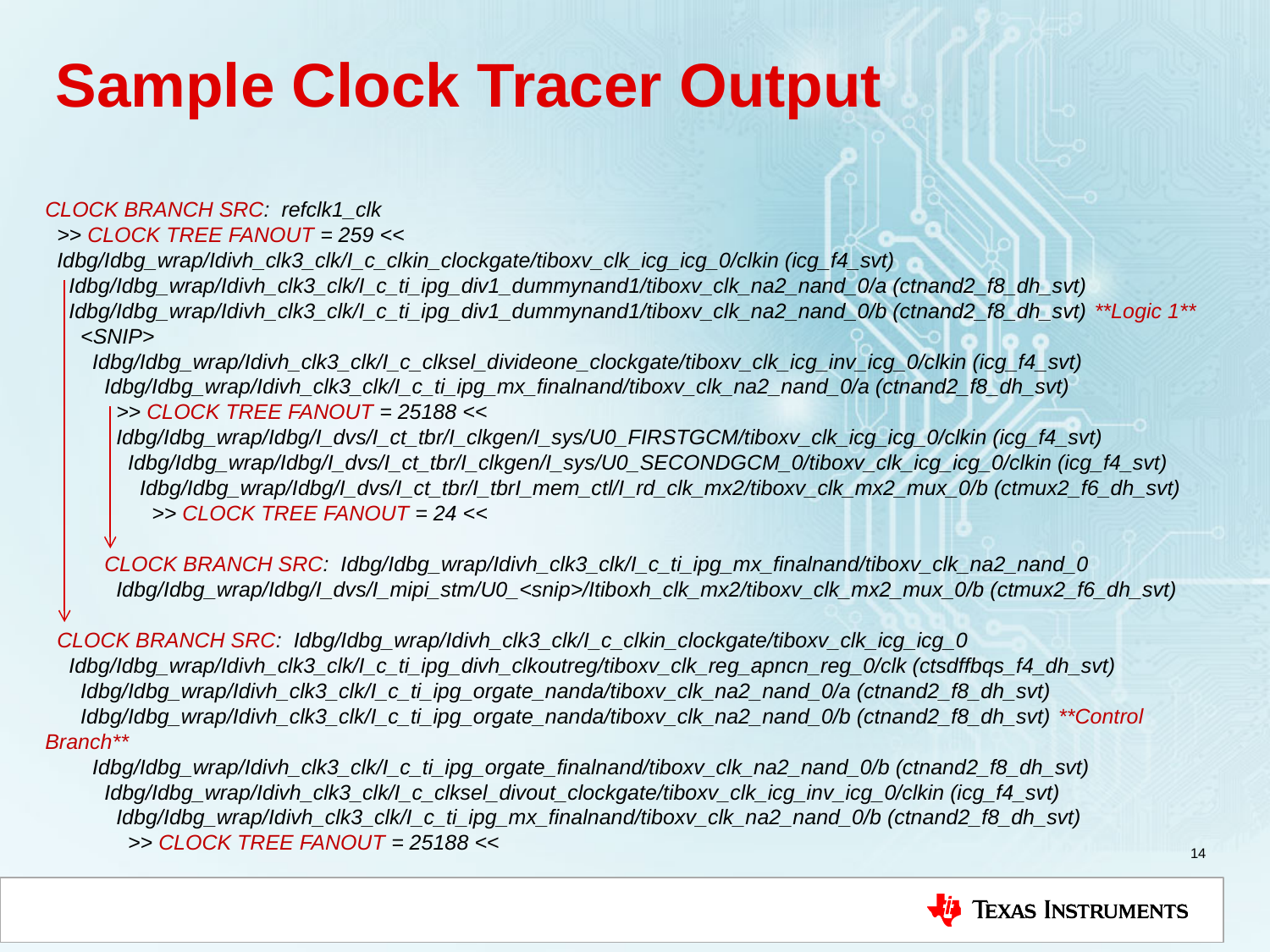

# Sample Clock Tracer Output
CLOCK BRANCH SRC:  refclk1_clk
  >> CLOCK TREE FANOUT = 259 <<
  Idbg/Idbg_wrap/Idivh_clk3_clk/I_c_clkin_clockgate/tiboxv_clk_icg_icg_0/clkin (icg_f4_svt)
    Idbg/Idbg_wrap/Idivh_clk3_clk/I_c_ti_ipg_div1_dummynand1/tiboxv_clk_na2_nand_0/a (ctnand2_f8_dh_svt)
    Idbg/Idbg_wrap/Idivh_clk3_clk/I_c_ti_ipg_div1_dummynand1/tiboxv_clk_na2_nand_0/b (ctnand2_f8_dh_svt) **Logic 1**
      <SNIP>
        Idbg/Idbg_wrap/Idivh_clk3_clk/I_c_clksel_divideone_clockgate/tiboxv_clk_icg_inv_icg_0/clkin (icg_f4_svt)
          Idbg/Idbg_wrap/Idivh_clk3_clk/I_c_ti_ipg_mx_finalnand/tiboxv_clk_na2_nand_0/a (ctnand2_f8_dh_svt)
            >> CLOCK TREE FANOUT = 25188 <<
            Idbg/Idbg_wrap/Idbg/I_dvs/I_ct_tbr/I_clkgen/I_sys/U0_FIRSTGCM/tiboxv_clk_icg_icg_0/clkin (icg_f4_svt)
              Idbg/Idbg_wrap/Idbg/I_dvs/I_ct_tbr/I_clkgen/I_sys/U0_SECONDGCM_0/tiboxv_clk_icg_icg_0/clkin (icg_f4_svt)
                Idbg/Idbg_wrap/Idbg/I_dvs/I_ct_tbr/I_tbrI_mem_ctl/I_rd_clk_mx2/tiboxv_clk_mx2_mux_0/b (ctmux2_f6_dh_svt)
                  >> CLOCK TREE FANOUT = 24 <<

          CLOCK BRANCH SRC:  Idbg/Idbg_wrap/Idivh_clk3_clk/I_c_ti_ipg_mx_finalnand/tiboxv_clk_na2_nand_0
            Idbg/Idbg_wrap/Idbg/I_dvs/I_mipi_stm/U0_<snip>/Itiboxh_clk_mx2/tiboxv_clk_mx2_mux_0/b (ctmux2_f6_dh_svt)

  CLOCK BRANCH SRC:  Idbg/Idbg_wrap/Idivh_clk3_clk/I_c_clkin_clockgate/tiboxv_clk_icg_icg_0
    Idbg/Idbg_wrap/Idivh_clk3_clk/I_c_ti_ipg_divh_clkoutreg/tiboxv_clk_reg_apncn_reg_0/clk (ctsdffbqs_f4_dh_svt)
      Idbg/Idbg_wrap/Idivh_clk3_clk/I_c_ti_ipg_orgate_nanda/tiboxv_clk_na2_nand_0/a (ctnand2_f8_dh_svt)
      Idbg/Idbg_wrap/Idivh_clk3_clk/I_c_ti_ipg_orgate_nanda/tiboxv_clk_na2_nand_0/b (ctnand2_f8_dh_svt) **Control Branch**
        Idbg/Idbg_wrap/Idivh_clk3_clk/I_c_ti_ipg_orgate_finalnand/tiboxv_clk_na2_nand_0/b (ctnand2_f8_dh_svt)
          Idbg/Idbg_wrap/Idivh_clk3_clk/I_c_clksel_divout_clockgate/tiboxv_clk_icg_inv_icg_0/clkin (icg_f4_svt)
            Idbg/Idbg_wrap/Idivh_clk3_clk/I_c_ti_ipg_mx_finalnand/tiboxv_clk_na2_nand_0/b (ctnand2_f8_dh_svt)
              >> CLOCK TREE FANOUT = 25188 <<
14